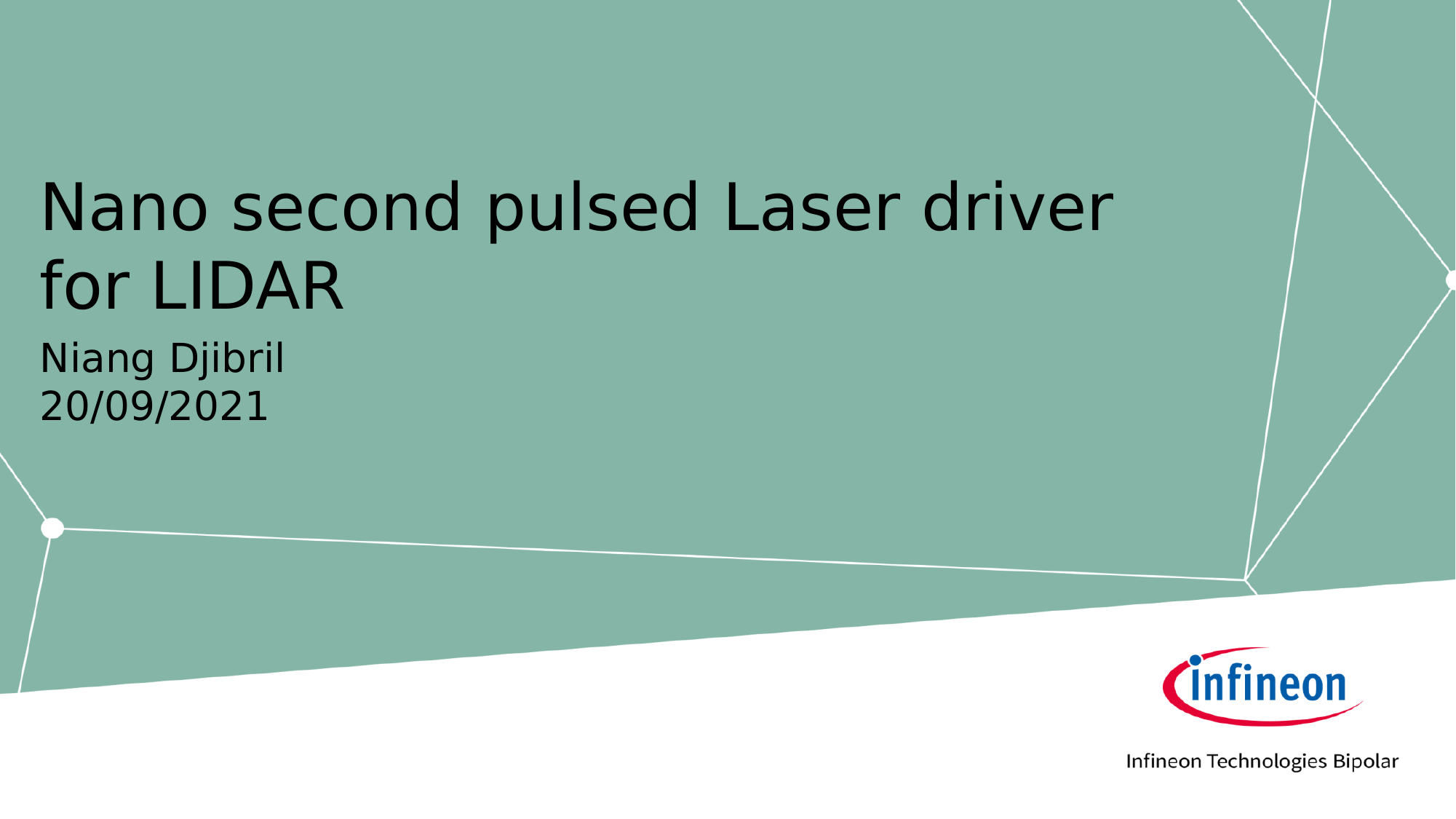

# Nano second pulsed Laser driver for LIDAR
Niang Djibril
20/09/2021